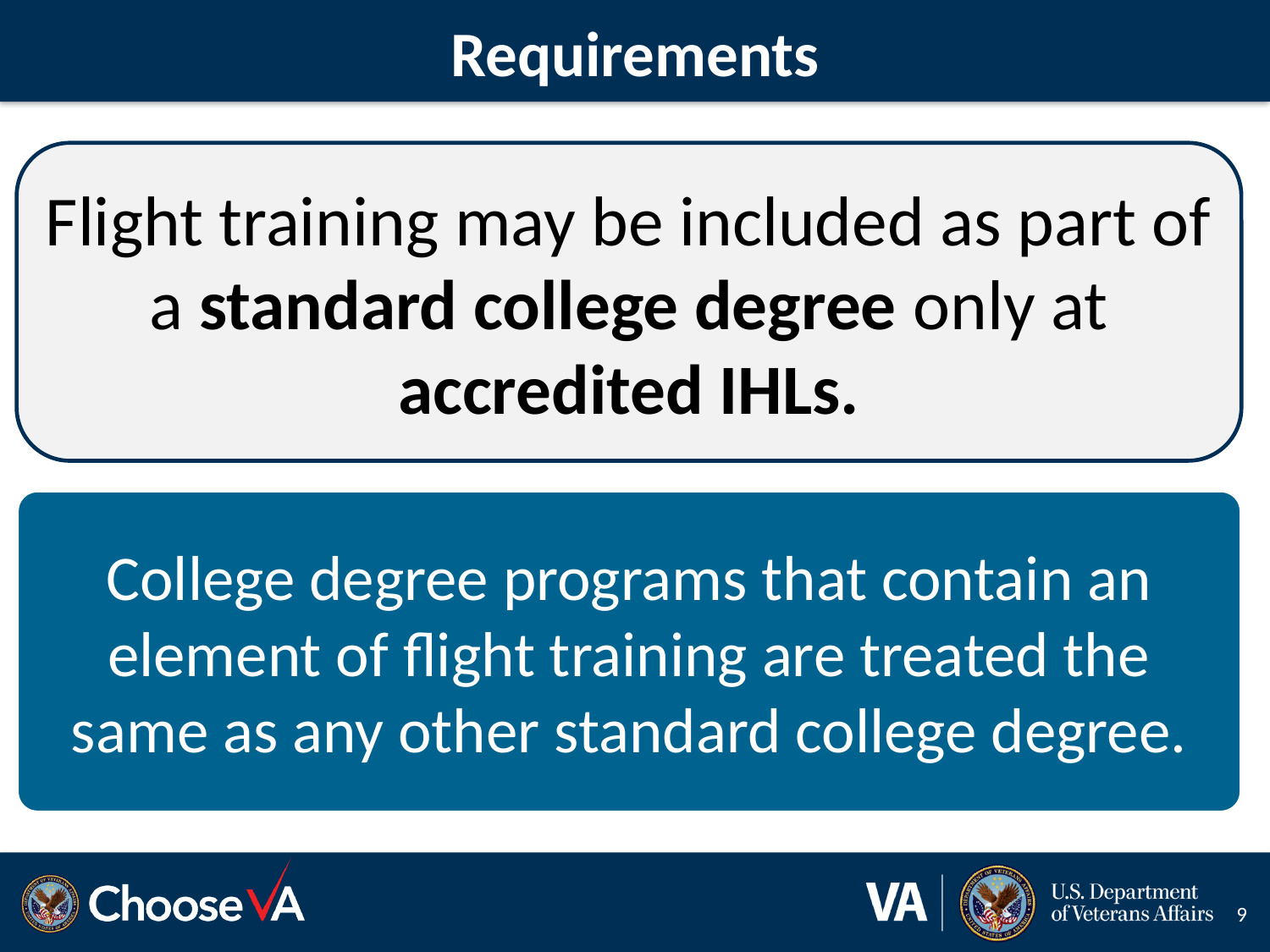

# Requirements
Flight training may be included as part of a standard college degree only at accredited IHLs.
College degree programs that contain an element of flight training are treated the same as any other standard college degree.
9